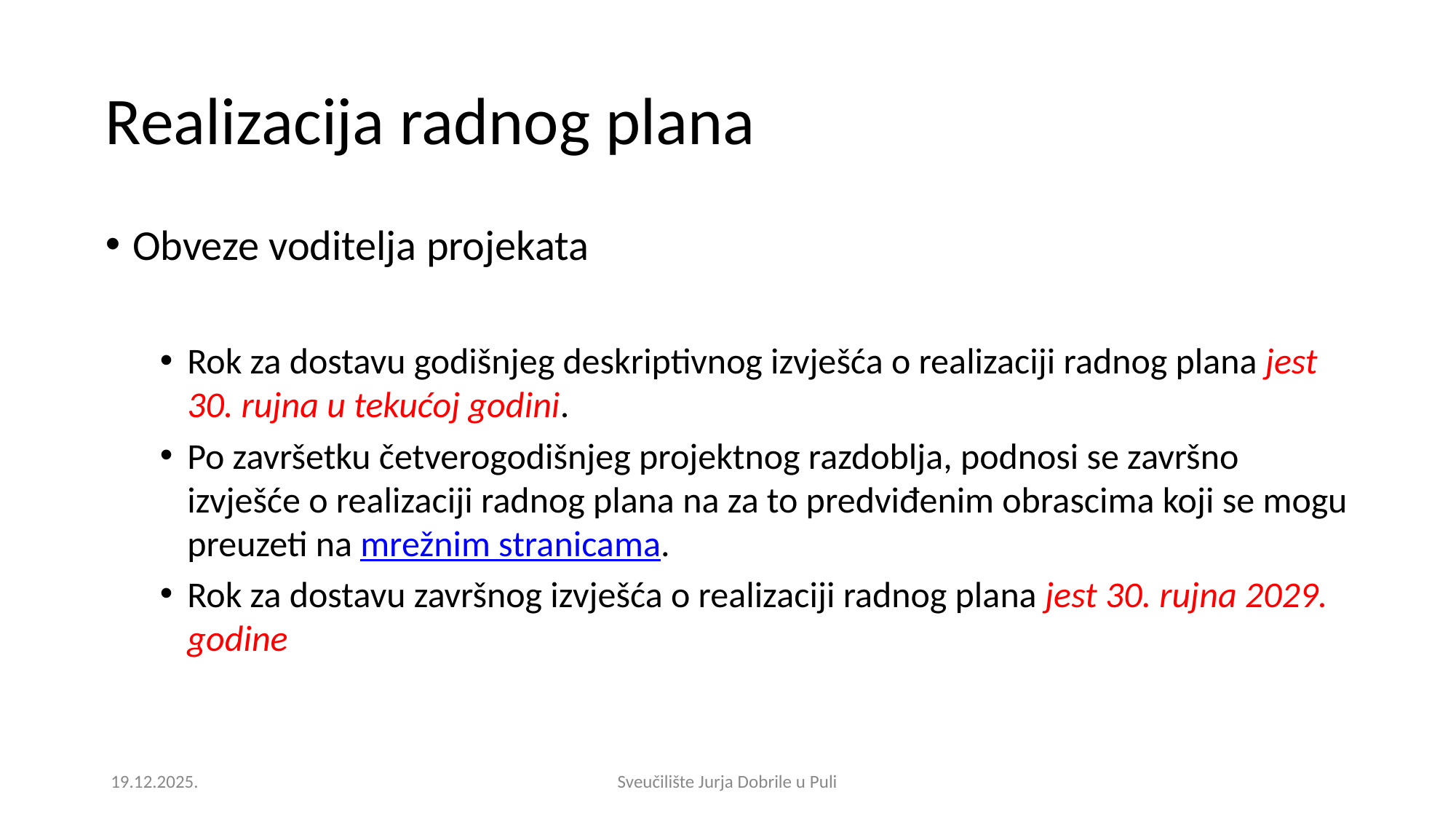

Realizacija radnog plana
Obveze voditelja projekata

Rok za dostavu godišnjeg deskriptivnog izvješća o realizaciji radnog plana jest 30. rujna u tekućoj godini.
Po završetku četverogodišnjeg projektnog razdoblja, podnosi se završno izvješće o realizaciji radnog plana na za to predviđenim obrascima koji se mogu preuzeti na mrežnim stranicama.
Rok za dostavu završnog izvješća o realizaciji radnog plana jest 30. rujna 2029. godine
19.12.2025.
Sveučilište Jurja Dobrile u Puli
11